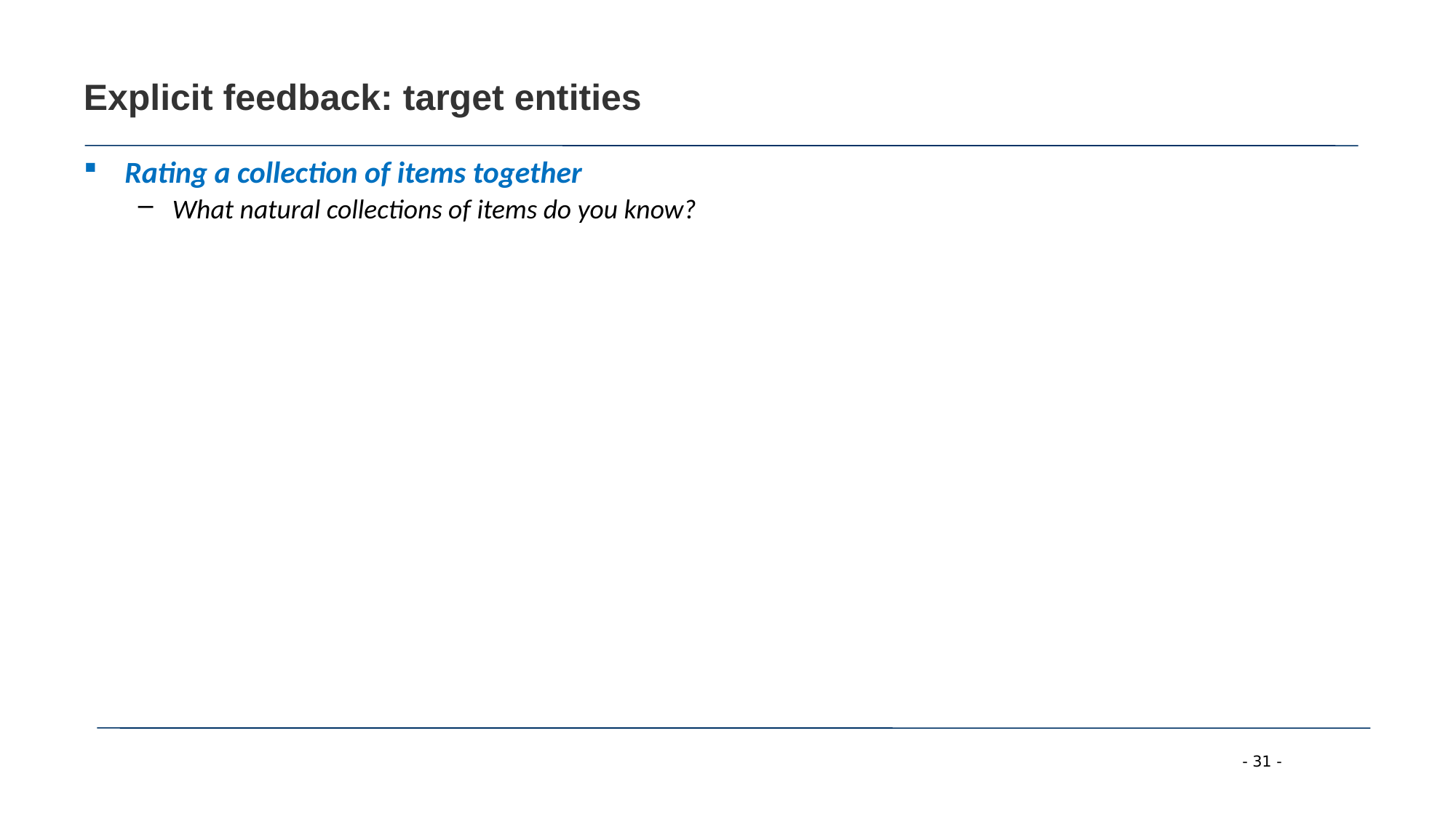

# Explicit feedback: target entities
Rating a collection of items together
What natural collections of items do you know?